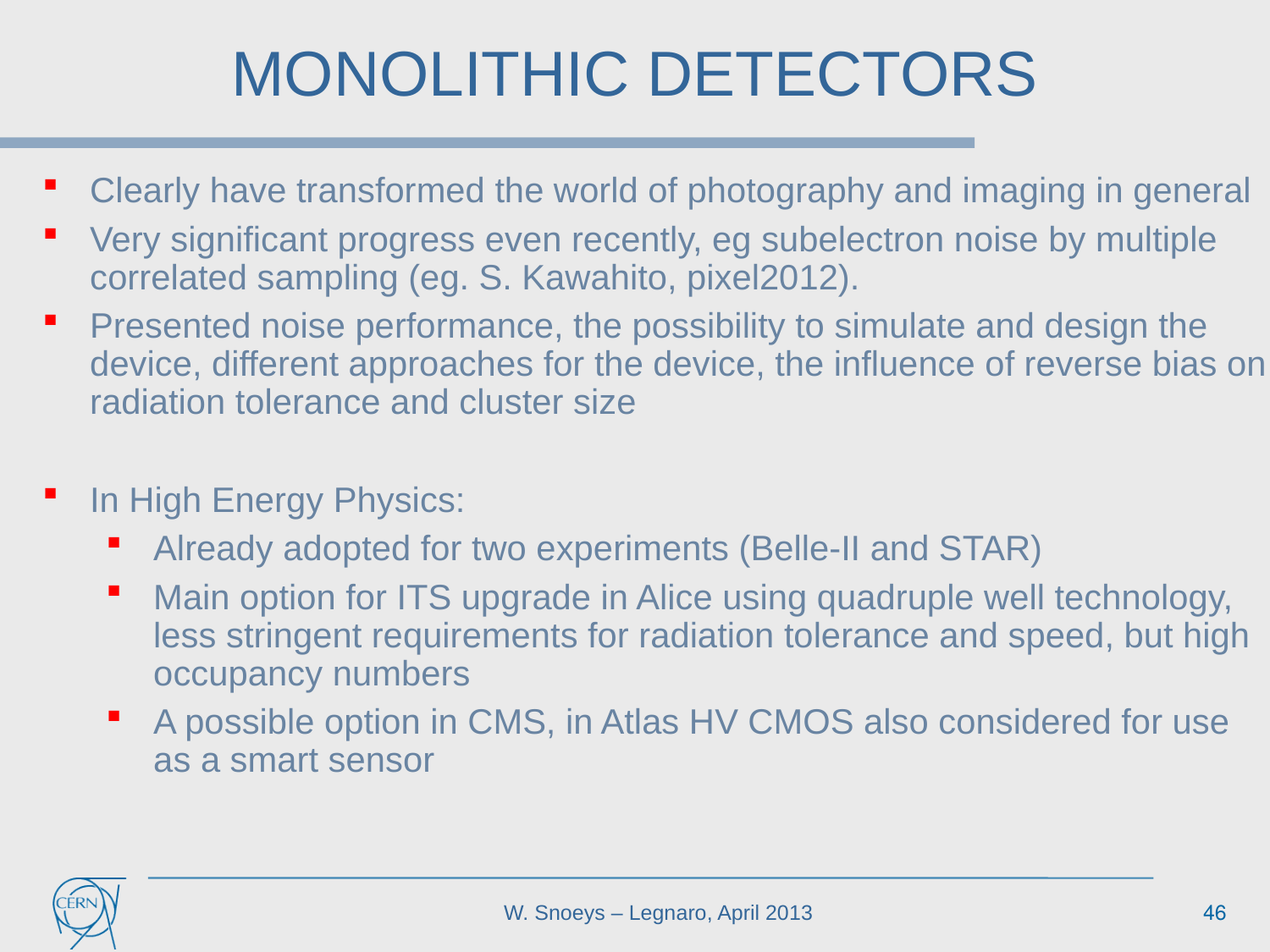

MONOLITHIC DETECTORS
Clearly have transformed the world of photography and imaging in general
Very significant progress even recently, eg subelectron noise by multiple correlated sampling (eg. S. Kawahito, pixel2012).
Presented noise performance, the possibility to simulate and design the device, different approaches for the device, the influence of reverse bias on radiation tolerance and cluster size

In High Energy Physics:
Already adopted for two experiments (Belle-II and STAR)
Main option for ITS upgrade in Alice using quadruple well technology, less stringent requirements for radiation tolerance and speed, but high occupancy numbers
A possible option in CMS, in Atlas HV CMOS also considered for use as a smart sensor

46
W. Snoeys – Legnaro, April 2013